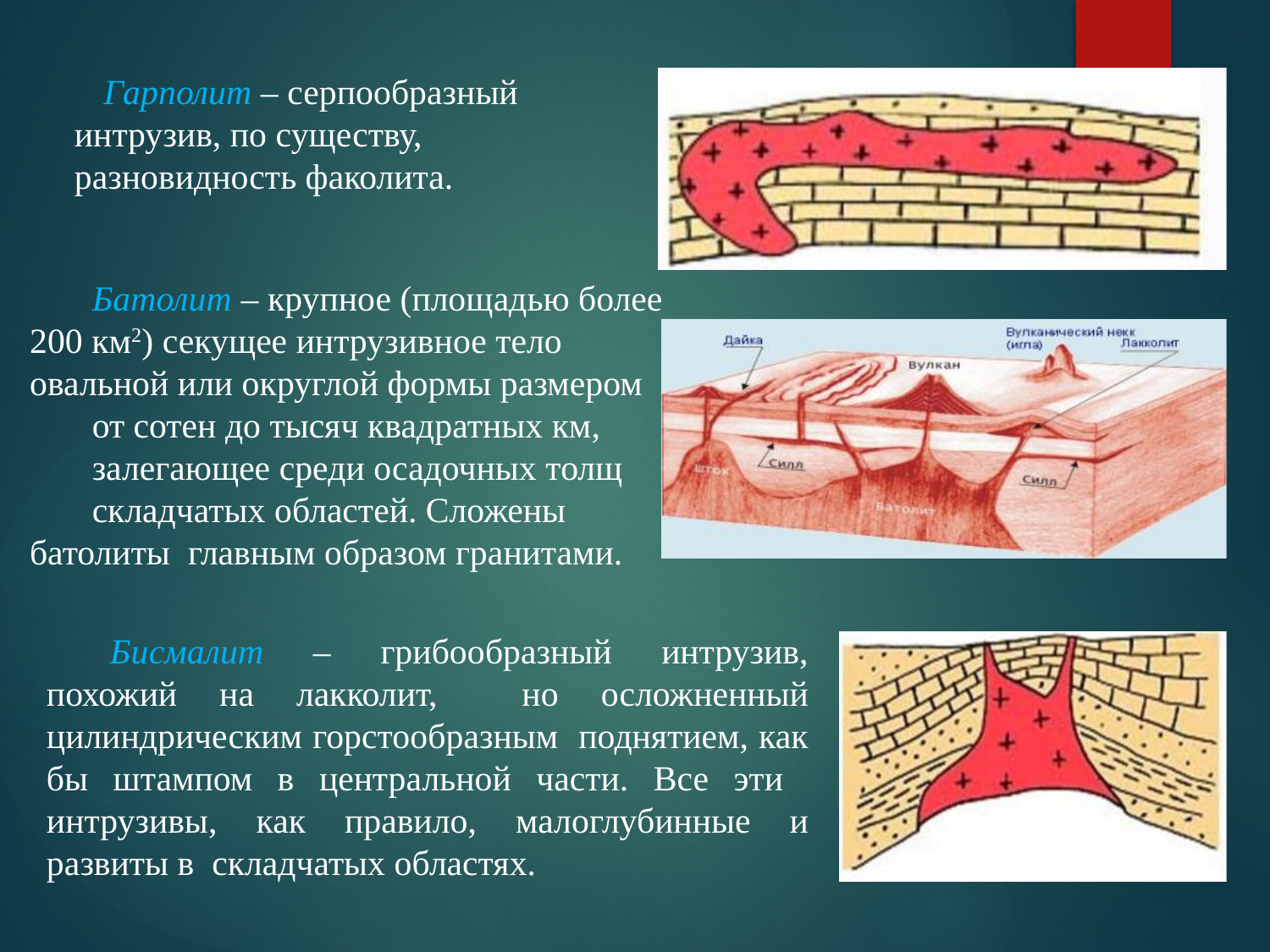

Гарполит – серпообразный интрузив, по существу, разновидность факолита.

Батолит – крупное (площадью более 200 км2) секущее интрузивное тело овальной или округлой формы размером
от сотен до тысяч квадратных км,
залегающее среди осадочных толщ
складчатых областей. Сложены батолиты  главным образом гранитами.

Бисмалит – грибообразный интрузив, похожий на лакколит,  но осложненный цилиндрическим горстообразным  поднятием, как бы штампом в центральной части. Все эти  интрузивы, как правило, малоглубинные и развиты в  складчатых областях.